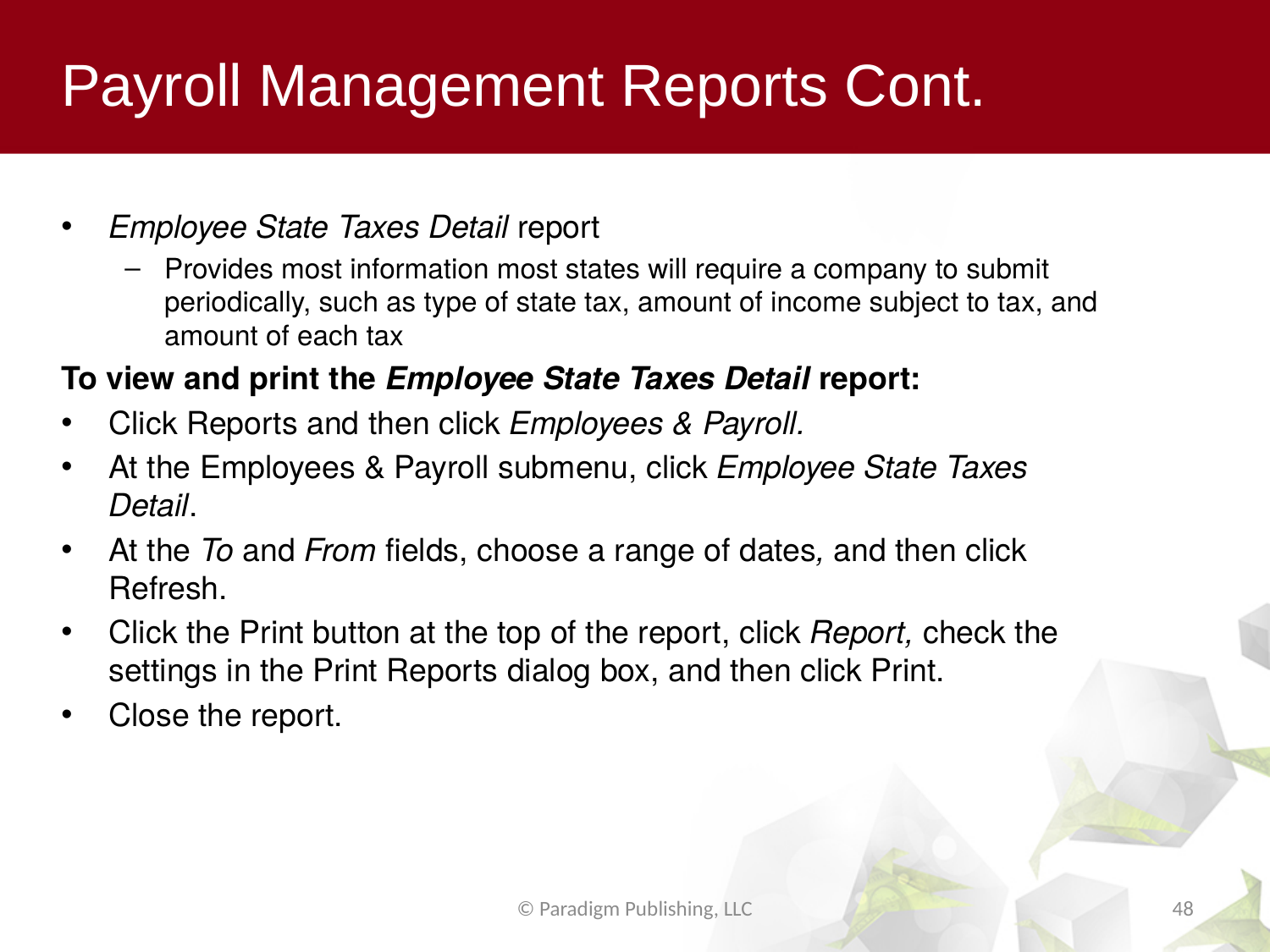

# Payroll Management Reports Cont.
Employee State Taxes Detail report
Provides most information most states will require a company to submit periodically, such as type of state tax, amount of income subject to tax, and amount of each tax
To view and print the Employee State Taxes Detail report:
Click Reports and then click Employees & Payroll.
At the Employees & Payroll submenu, click Employee State Taxes Detail.
At the To and From fields, choose a range of dates, and then click Refresh.
Click the Print button at the top of the report, click Report, check the settings in the Print Reports dialog box, and then click Print.
Close the report.
© Paradigm Publishing, LLC
48